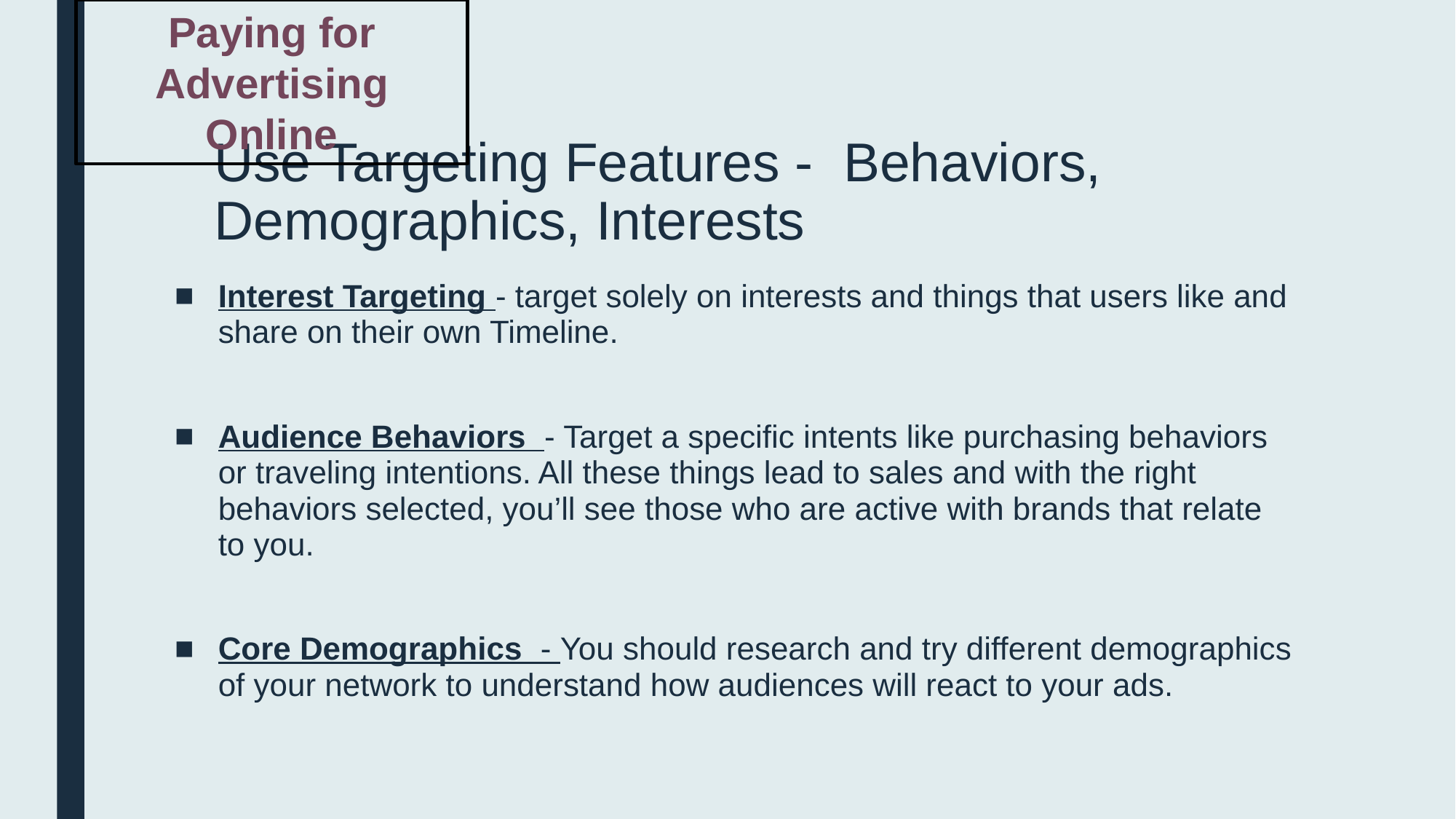

Paying for Advertising Online
# Use Targeting Features -  Behaviors, Demographics, Interests
Interest Targeting - target solely on interests and things that users like and share on their own Timeline.

Audience Behaviors  - Target a specific intents like purchasing behaviors or traveling intentions. All these things lead to sales and with the right behaviors selected, you’ll see those who are active with brands that relate to you.

Core Demographics  - You should research and try different demographics of your network to understand how audiences will react to your ads.